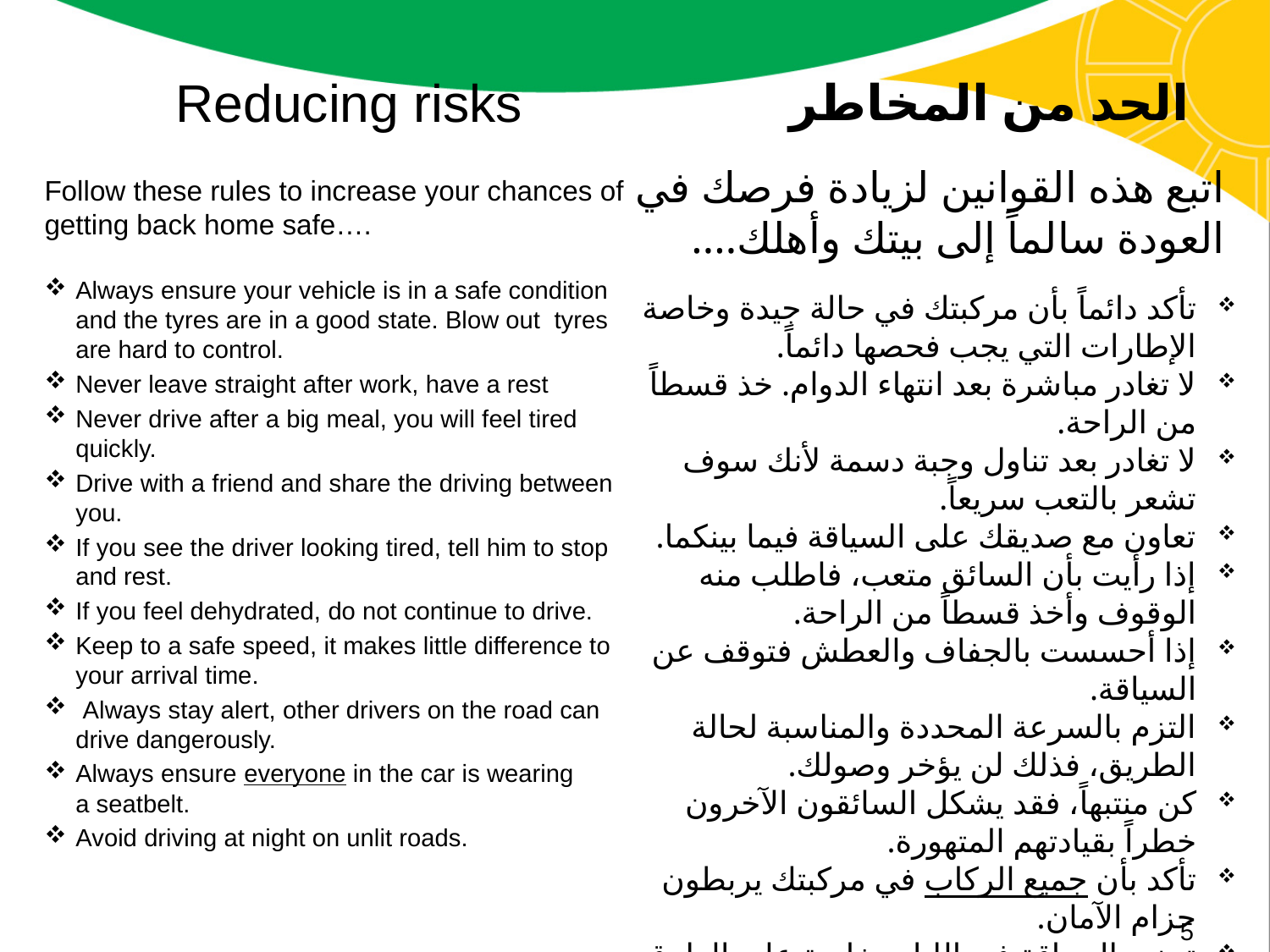

# Reducing risks
الحد من المخاطر
Follow these rules to increase your chances of getting back home safe….

Always ensure your vehicle is in a safe condition and the tyres are in a good state. Blow out  tyres are hard to control.
Never leave straight after work, have a rest
Never drive after a big meal, you will feel tired quickly.
Drive with a friend and share the driving between you.
If you see the driver looking tired, tell him to stop and rest.
If you feel dehydrated, do not continue to drive.
Keep to a safe speed, it makes little difference to your arrival time.
 Always stay alert, other drivers on the road can drive dangerously.
Always ensure everyone in the car is wearing         a seatbelt.
Avoid driving at night on unlit roads.
اتبع هذه القوانين لزيادة فرصك في العودة سالماً إلى بيتك وأهلك....
تأكد دائماً بأن مركبتك في حالة جيدة وخاصة الإطارات التي يجب فحصها دائماً.
لا تغادر مباشرة بعد انتهاء الدوام. خذ قسطاً من الراحة.
لا تغادر بعد تناول وجبة دسمة لأنك سوف تشعر بالتعب سريعاً.
تعاون مع صديقك على السياقة فيما بينكما.
إذا رأيت بأن السائق متعب، فاطلب منه الوقوف وأخذ قسطاً من الراحة.
إذا أحسست بالجفاف والعطش فتوقف عن السياقة.
التزم بالسرعة المحددة والمناسبة لحالة الطريق، فذلك لن يؤخر وصولك.
كن منتبهاً، فقد يشكل السائقون الآخرون خطراً بقيادتهم المتهورة.
تأكد بأن جميع الركاب في مركبتك يربطون حزام الآمان.
تجنب السياقة في الليل وخاصة على الطرق غير المضاءة.
5